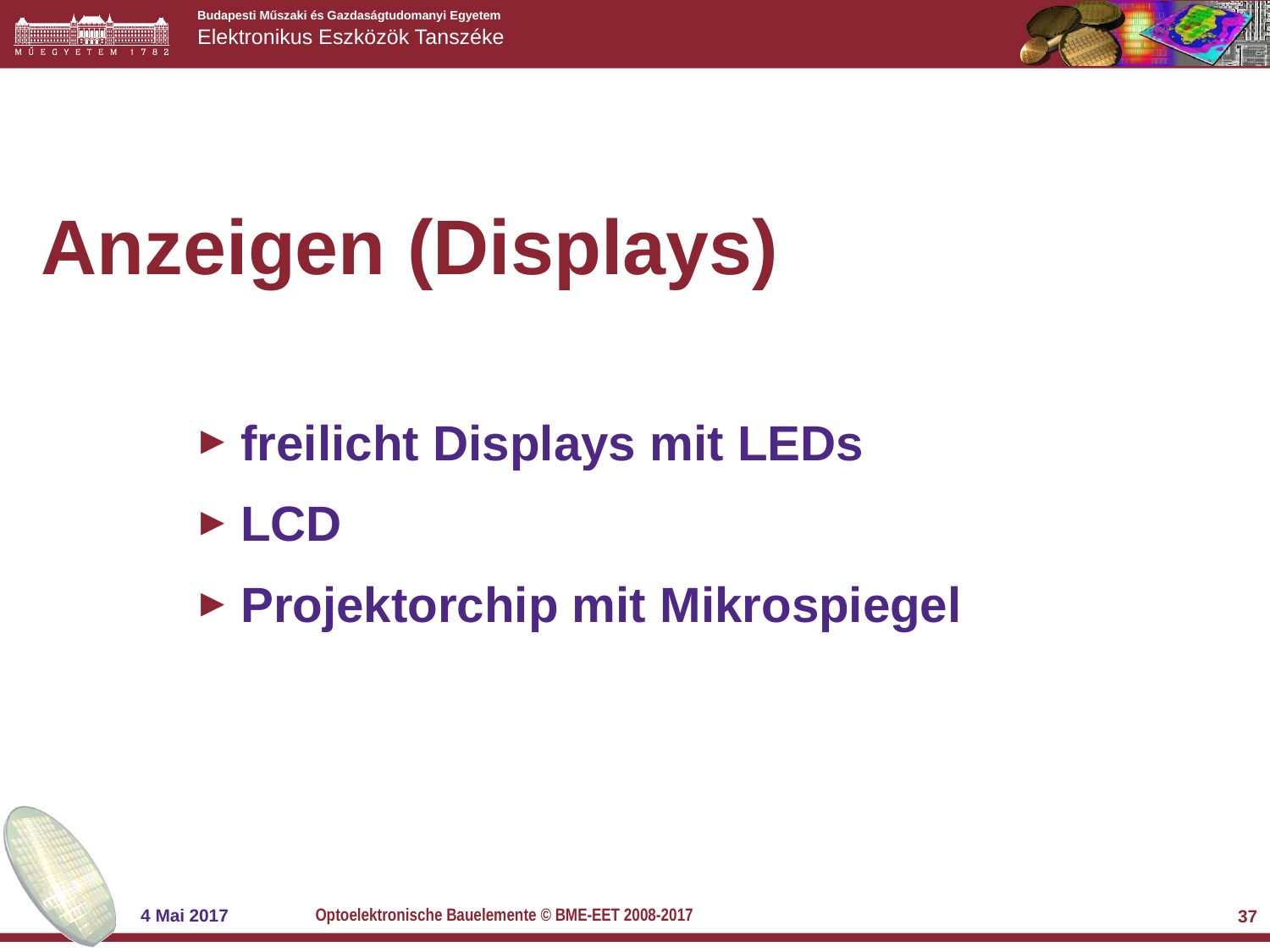

# Anzeigen (Displays)
freilicht Displays mit LEDs
LCD
Projektorchip mit Mikrospiegel
Optoelektronische Bauelemente © BME-EET 2008-2017
4 Mai 2017
37